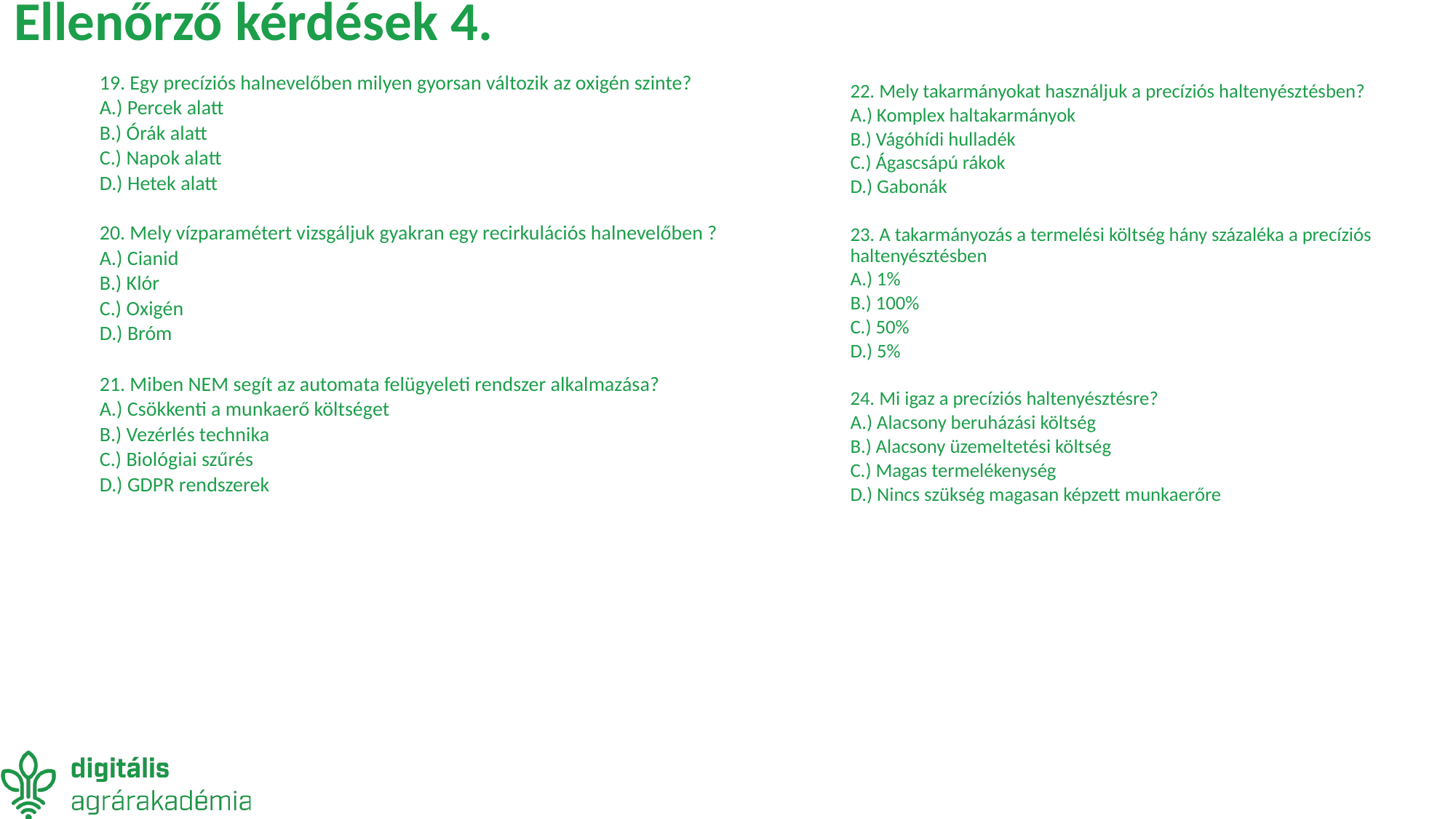

# Ellenőrző kérdések 4.
19. Egy precíziós halnevelőben milyen gyorsan változik az oxigén szinte?
A.) Percek alatt
B.) Órák alatt
C.) Napok alatt
D.) Hetek alatt

20. Mely vízparamétert vizsgáljuk gyakran egy recirkulációs halnevelőben ?
A.) Cianid
B.) Klór
C.) Oxigén
D.) Bróm

21. Miben NEM segít az automata felügyeleti rendszer alkalmazása?
A.) Csökkenti a munkaerő költséget
B.) Vezérlés technika
C.) Biológiai szűrés
D.) GDPR rendszerek

22. Mely takarmányokat használjuk a precíziós haltenyésztésben?
A.) Komplex haltakarmányok
B.) Vágóhídi hulladék
C.) Ágascsápú rákok
D.) Gabonák

23. A takarmányozás a termelési költség hány százaléka a precíziós haltenyésztésben
A.) 1%
B.) 100%
C.) 50%
D.) 5%

24. Mi igaz a precíziós haltenyésztésre?
A.) Alacsony beruházási költség
B.) Alacsony üzemeltetési költség
C.) Magas termelékenység
D.) Nincs szükség magasan képzett munkaerőre